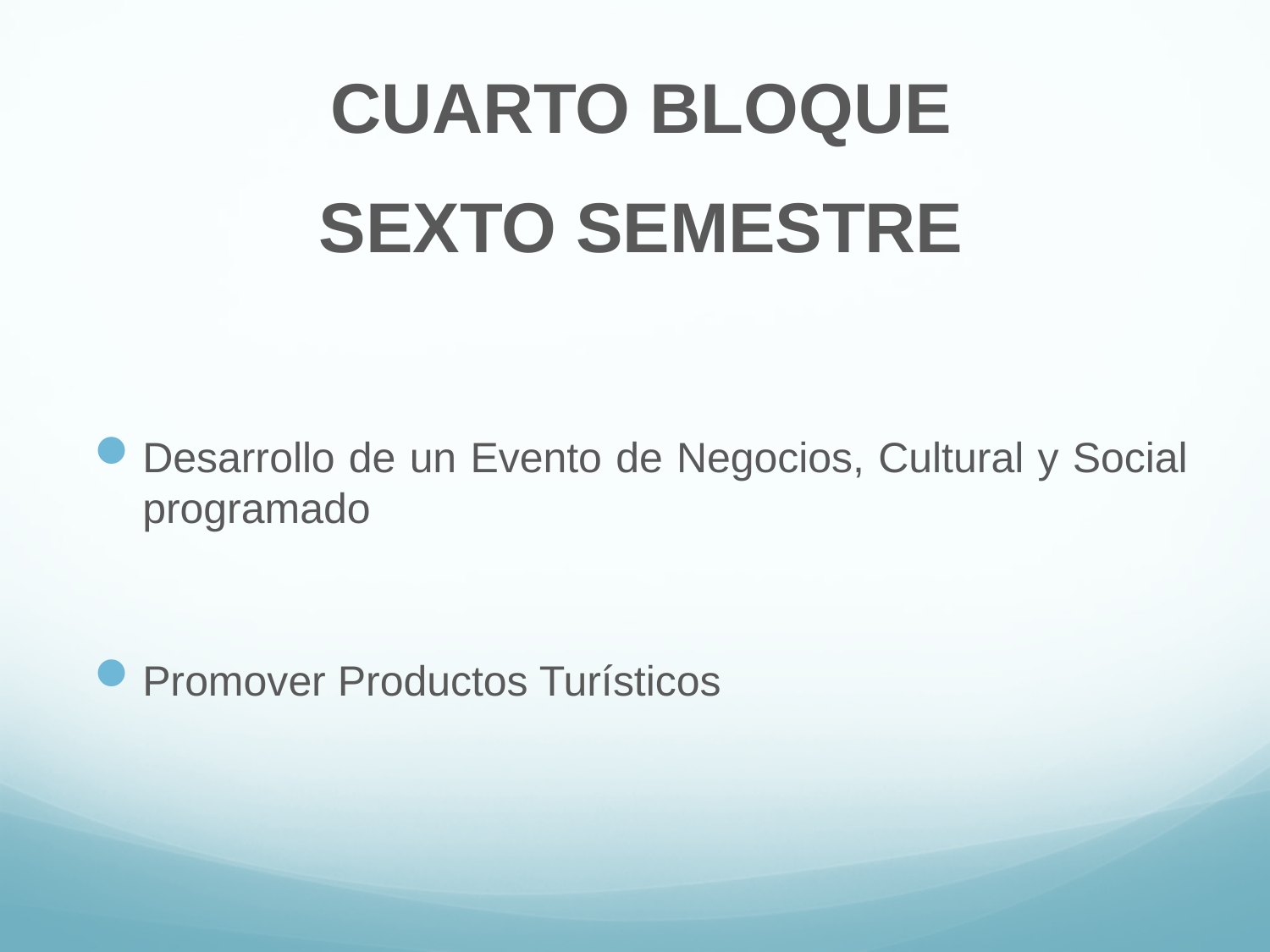

CUARTO BLOQUE
SEXTO SEMESTRE

Desarrollo de un Evento de Negocios, Cultural y Social programado

Promover Productos Turísticos